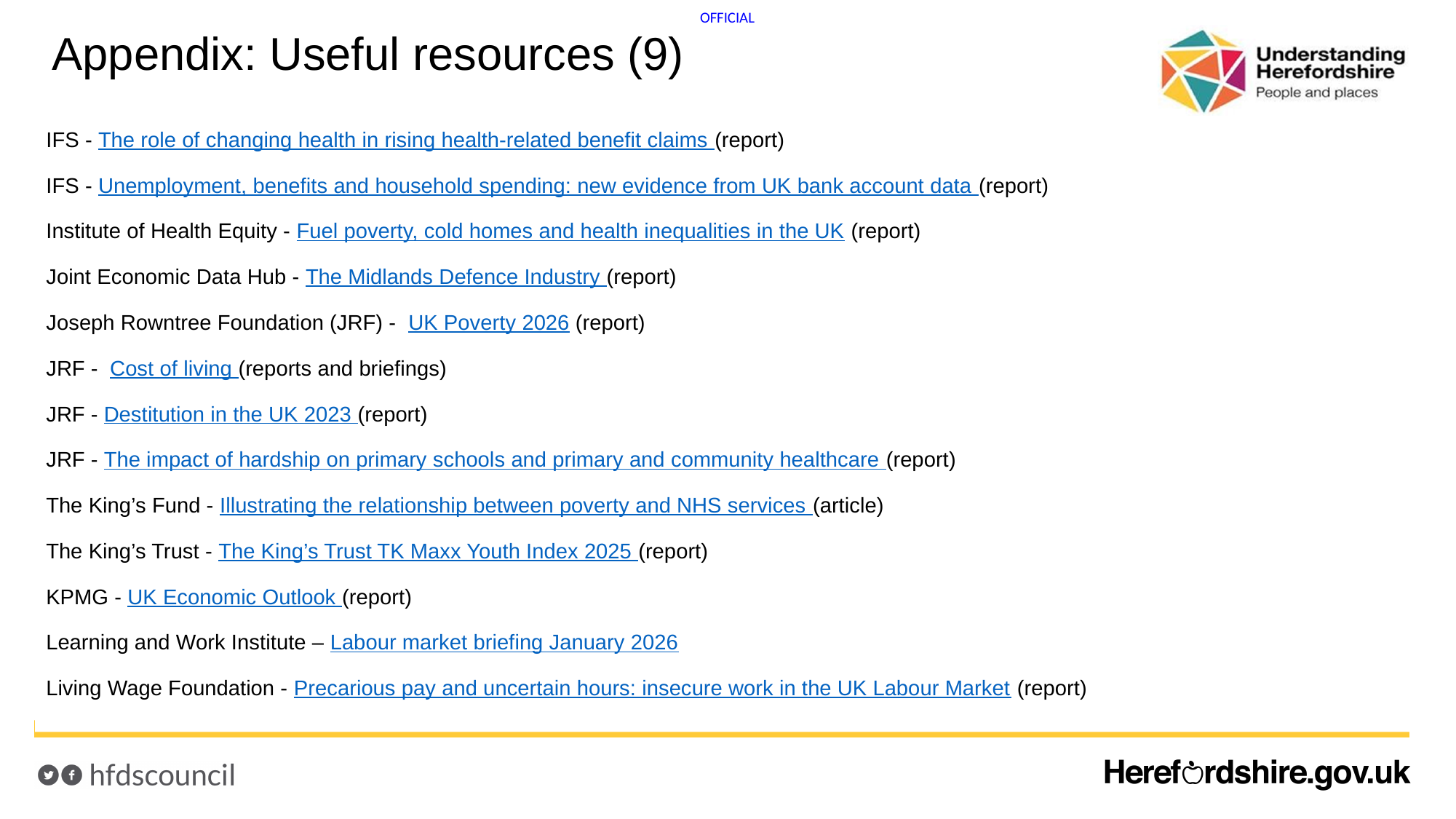

# Appendix: Useful resources (9)
IFS - The role of changing health in rising health-related benefit claims (report)
IFS - Unemployment, benefits and household spending: new evidence from UK bank account data (report)
Institute of Health Equity - Fuel poverty, cold homes and health inequalities in the UK (report)
Joint Economic Data Hub - The Midlands Defence Industry (report)
Joseph Rowntree Foundation (JRF) -  UK Poverty 2026 (report)
JRF -  Cost of living (reports and briefings)
JRF - Destitution in the UK 2023 (report)
JRF - The impact of hardship on primary schools and primary and community healthcare (report)
The King’s Fund - Illustrating the relationship between poverty and NHS services (article)
The King’s Trust - The King’s Trust TK Maxx Youth Index 2025 (report)
KPMG - UK Economic Outlook (report)
Learning and Work Institute – Labour market briefing January 2026
Living Wage Foundation - Precarious pay and uncertain hours: insecure work in the UK Labour Market (report)